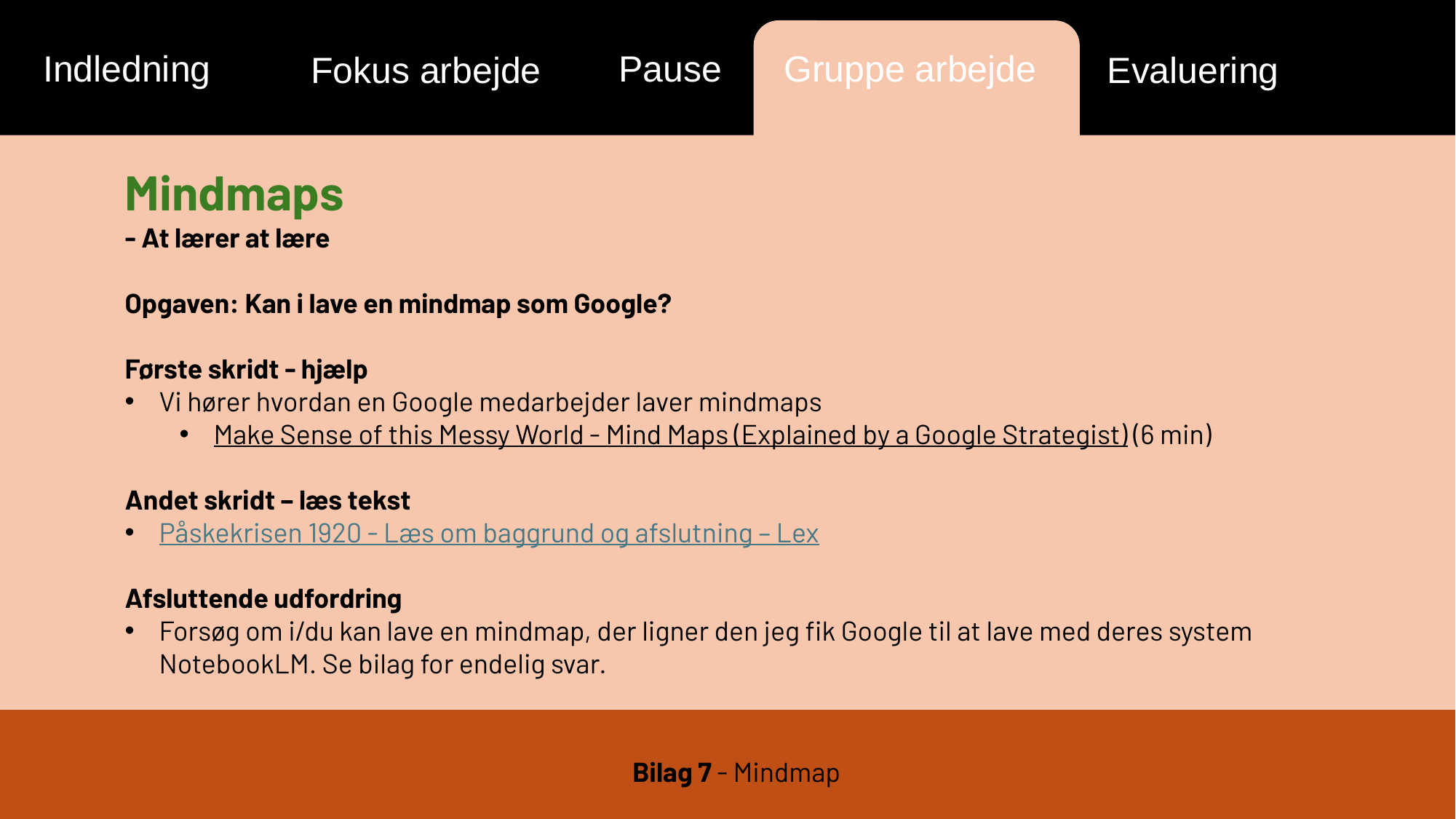

Gruppe arbejde
Pause
Indledning
Fokus arbejde
Evaluering
Mindmaps
- At lærer at lære

Opgaven: Kan i lave en mindmap som Google?

Første skridt - hjælp
Vi hører hvordan en Google medarbejder laver mindmaps
Make Sense of this Messy World - Mind Maps (Explained by a Google Strategist) (6 min)

Andet skridt – læs tekst
Påskekrisen 1920 - Læs om baggrund og afslutning – Lex

Afsluttende udfordring
Forsøg om i/du kan lave en mindmap, der ligner den jeg fik Google til at lave med deres system NotebookLM. Se bilag for endelig svar.

Bilag 7 - Mindmap